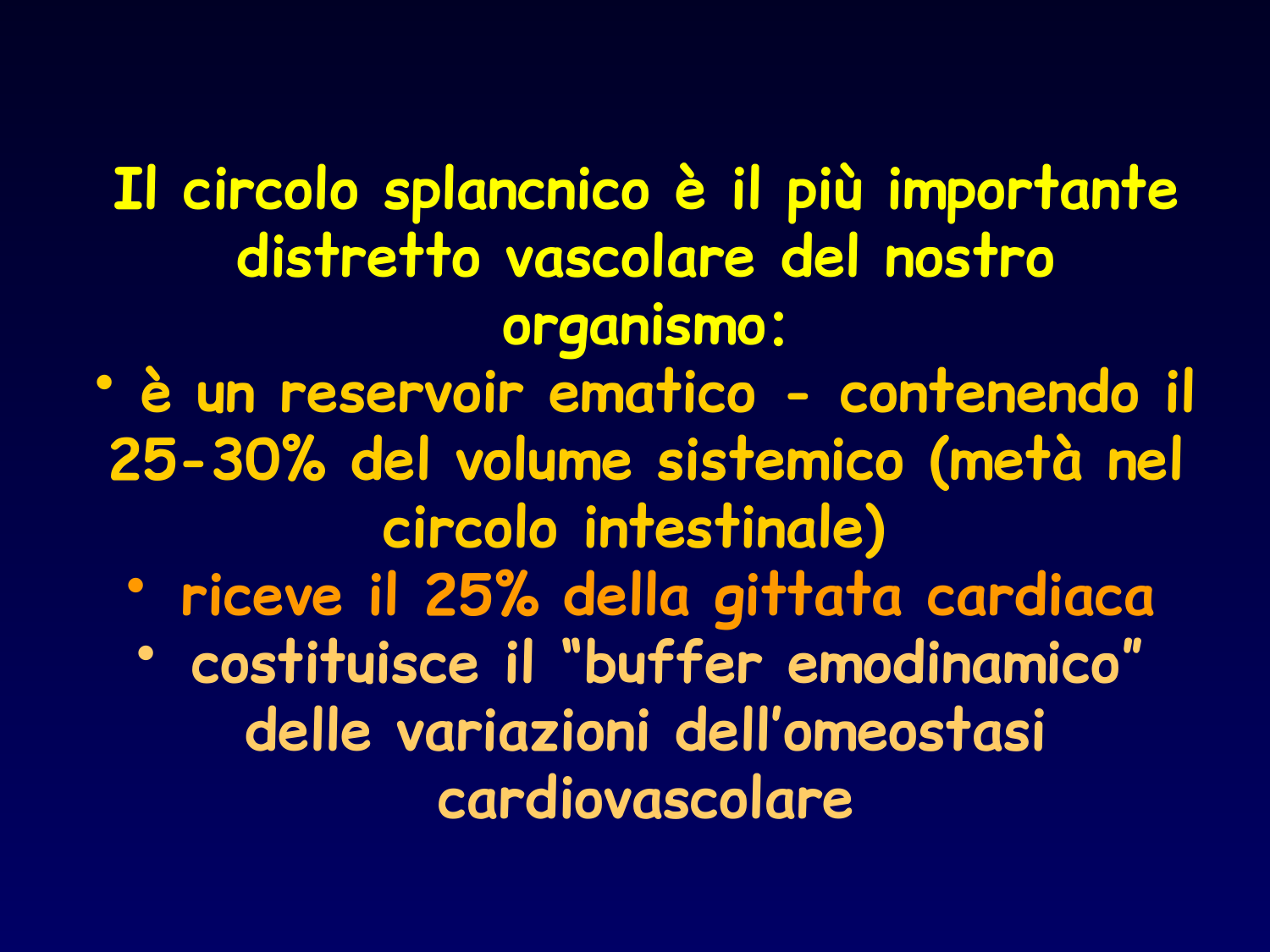

Il circolo splancnico è il più importante distretto vascolare del nostro organismo:
 è un reservoir ematico - contenendo il 25-30% del volume sistemico (metà nel circolo intestinale)
 riceve il 25% della gittata cardiaca
 costituisce il “buffer emodinamico” delle variazioni dell’omeostasi cardiovascolare